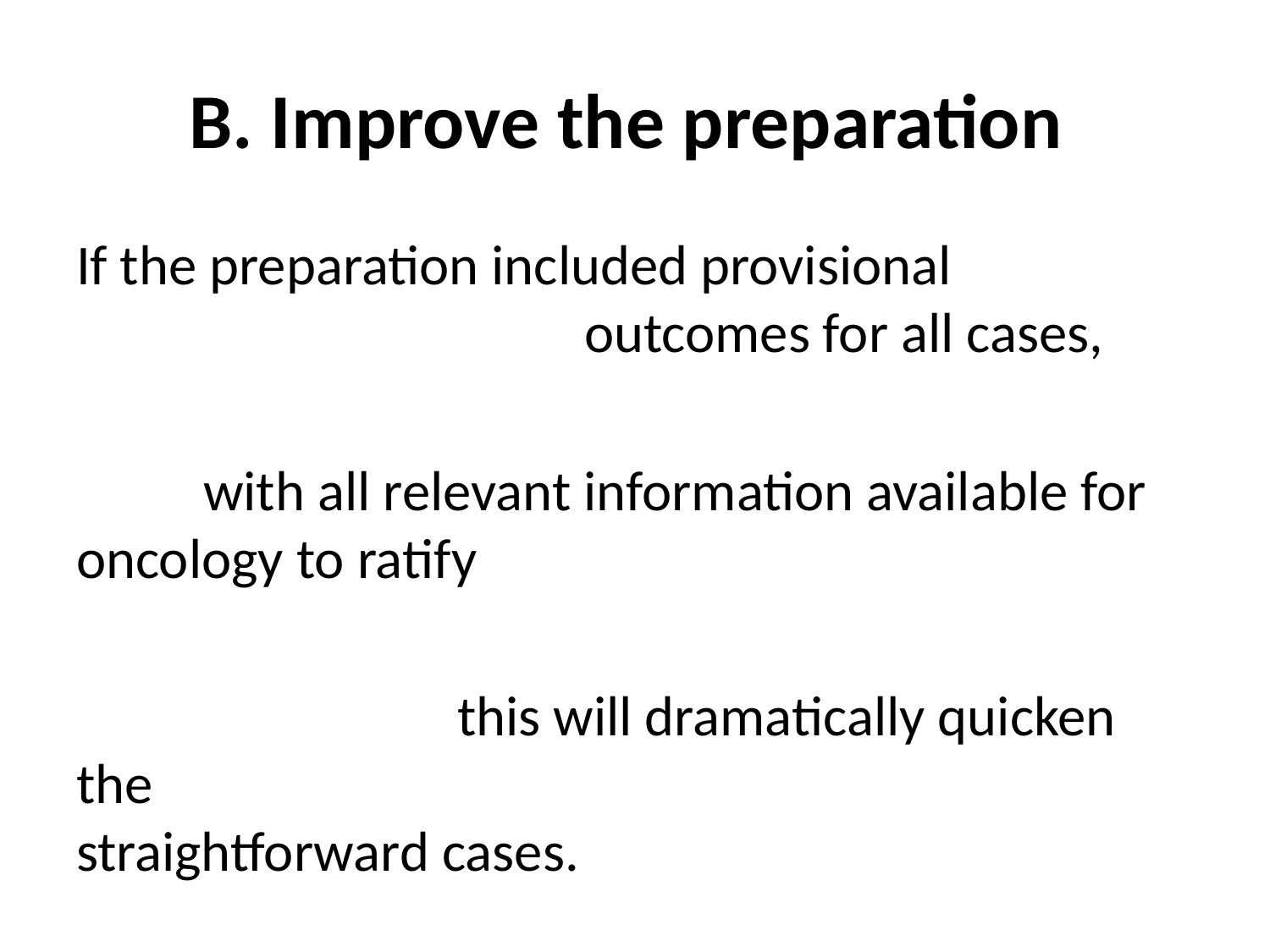

# B. Improve the preparation
If the preparation included provisional 						outcomes for all cases,

	with all relevant information available for oncology to ratify

			this will dramatically quicken the 								straightforward cases.